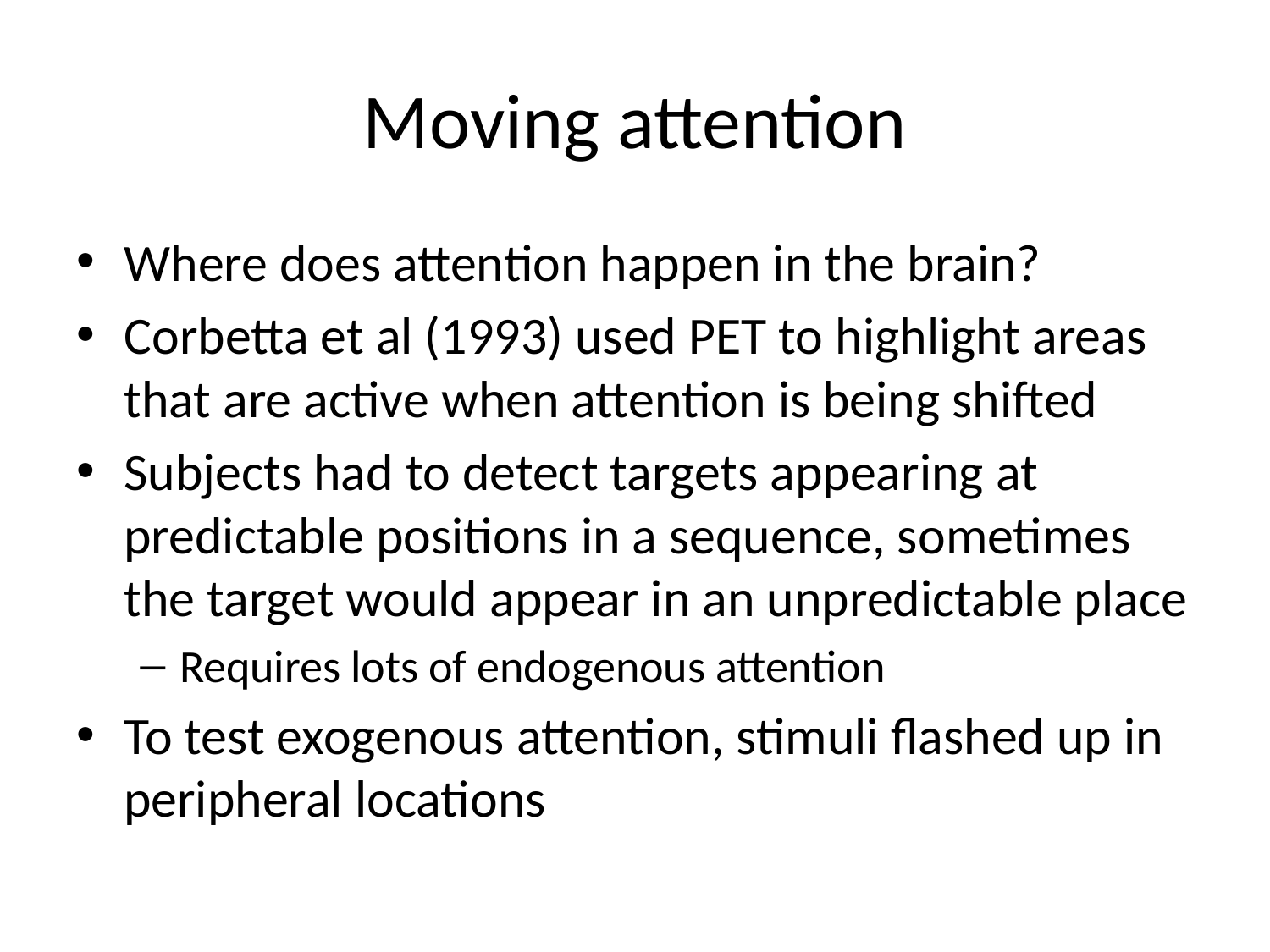

# Moving attention
Where does attention happen in the brain?
Corbetta et al (1993) used PET to highlight areas that are active when attention is being shifted
Subjects had to detect targets appearing at predictable positions in a sequence, sometimes the target would appear in an unpredictable place
Requires lots of endogenous attention
To test exogenous attention, stimuli flashed up in peripheral locations